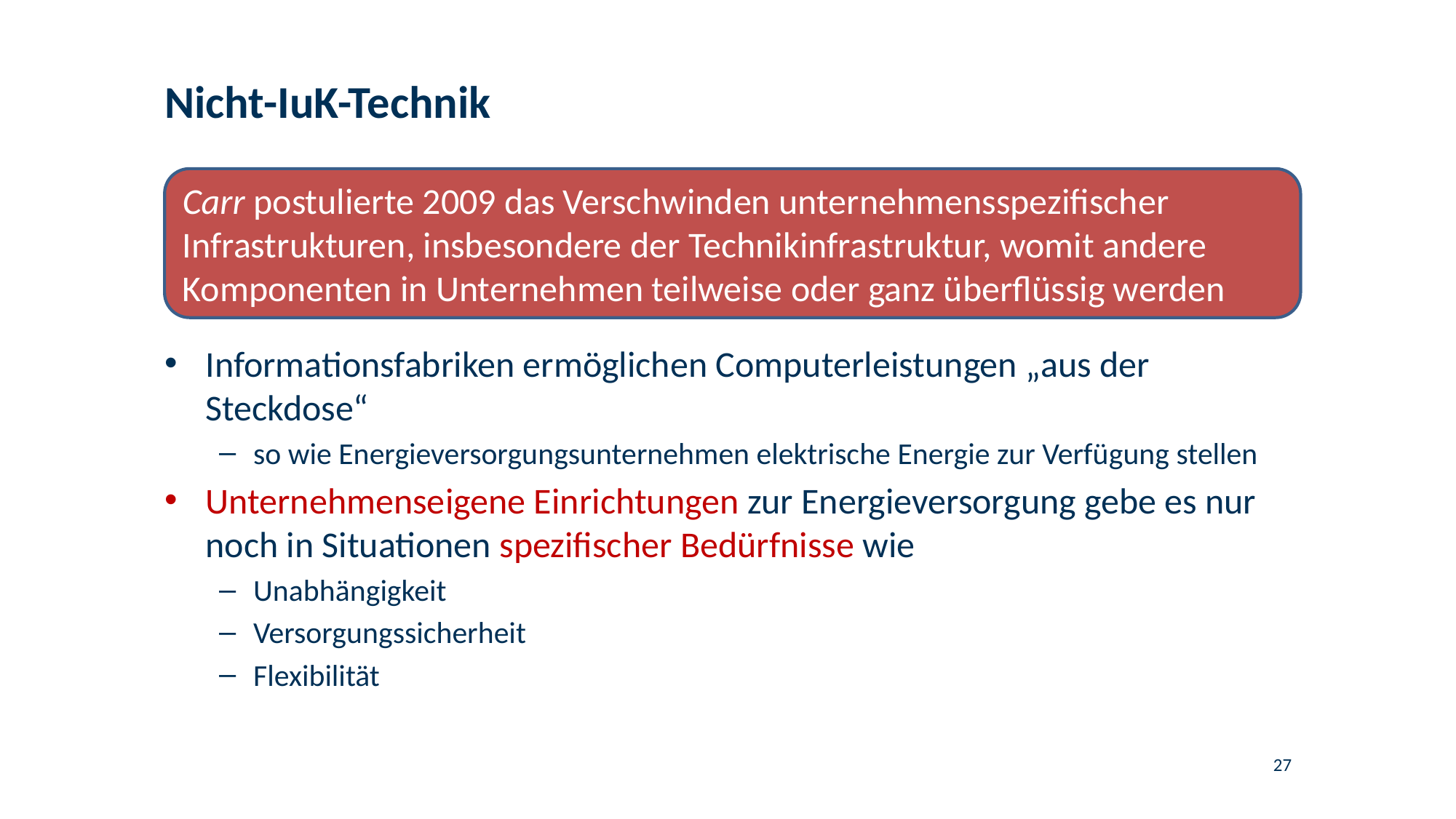

# Nicht-IuK-Technik
Carr postulierte 2009 das Verschwinden unternehmensspezifischer Infrastrukturen, insbesondere der Technikinfrastruktur, womit andere Komponenten in Unternehmen teilweise oder ganz überflüssig werden
Informationsfabriken ermöglichen Computerleistungen „aus der Steckdose“
so wie Energieversorgungsunternehmen elektrische Energie zur Verfügung stellen
Unternehmenseigene Einrichtungen zur Energieversorgung gebe es nur noch in Situationen spezifischer Bedürfnisse wie
Unabhängigkeit
Versorgungssicherheit
Flexibilität

27